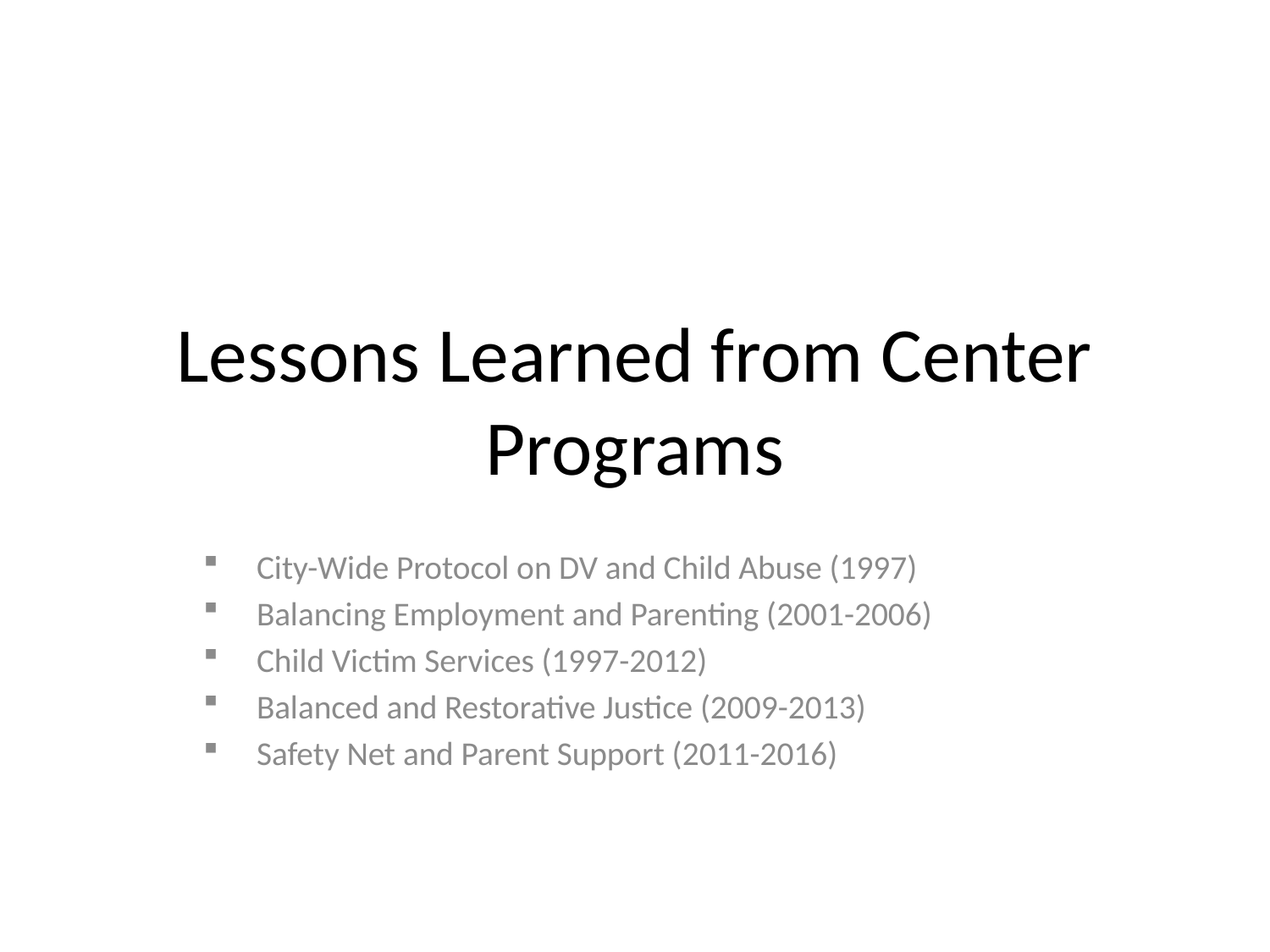

# Lessons Learned from Center Programs
City-Wide Protocol on DV and Child Abuse (1997)
Balancing Employment and Parenting (2001-2006)
Child Victim Services (1997-2012)
Balanced and Restorative Justice (2009-2013)
Safety Net and Parent Support (2011-2016)